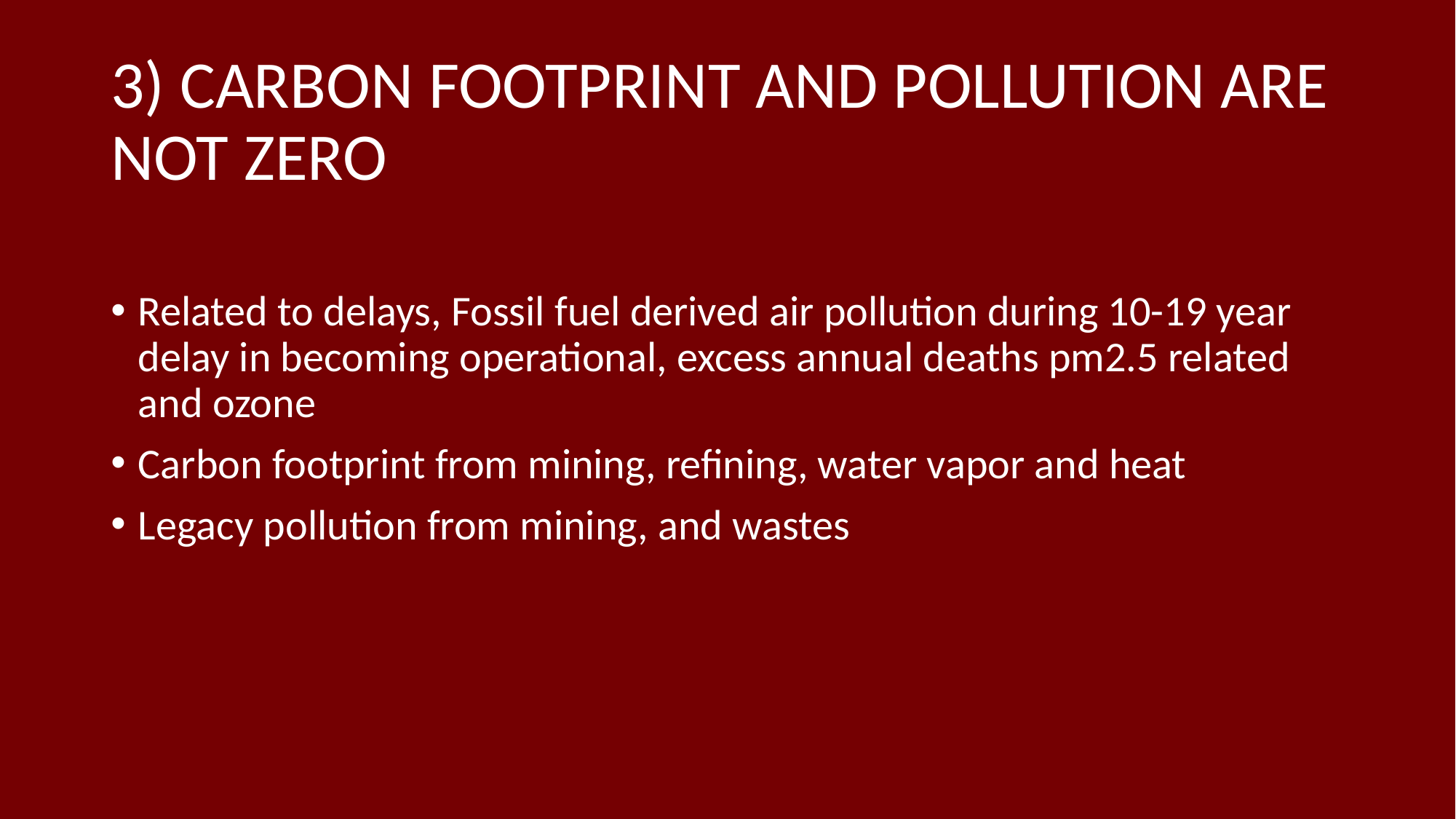

# 3) CARBON FOOTPRINT AND POLLUTION ARE NOT ZERO

Related to delays, Fossil fuel derived air pollution during 10-19 year delay in becoming operational, excess annual deaths pm2.5 related and ozone
Carbon footprint from mining, refining, water vapor and heat
Legacy pollution from mining, and wastes